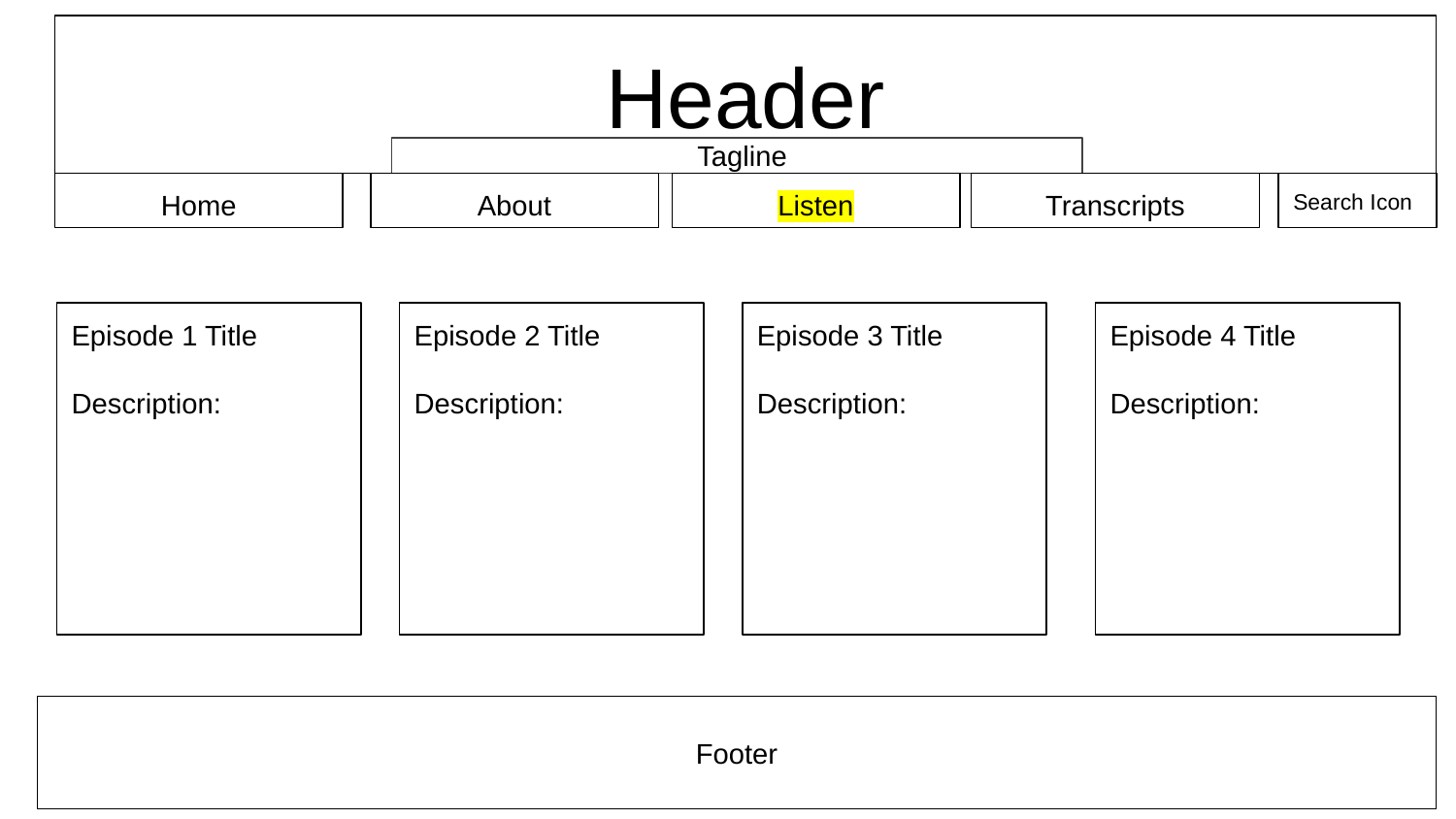

Header
Tagline
Home
About
Listen
Transcripts
Search Icon
Episode 1 Title

Description:
Episode 2 Title

Description:
Episode 3 Title

Description:
Episode 4 Title

Description:
Footer